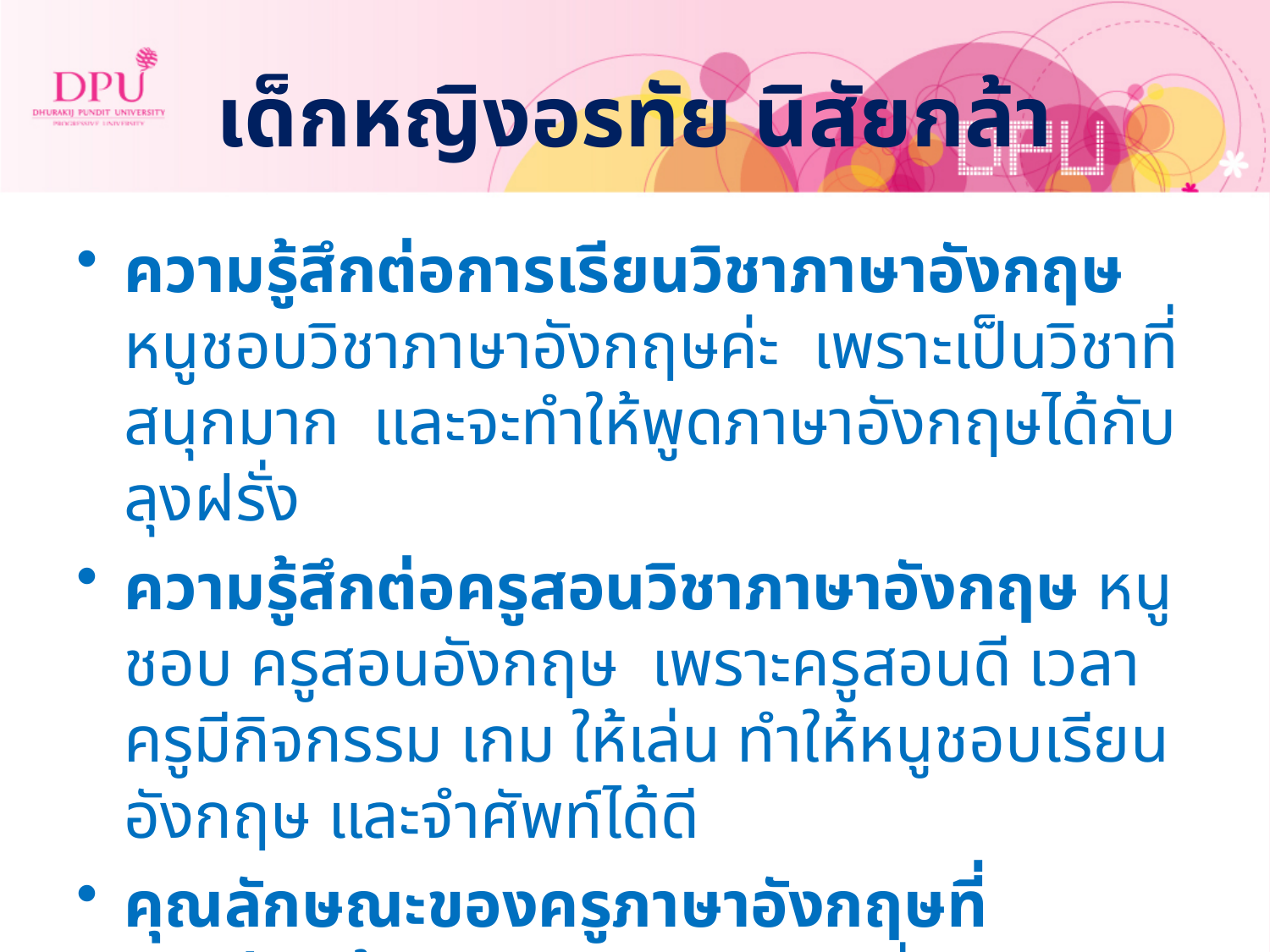

# เด็กหญิงอรทัย นิสัยกล้า
ความรู้สึกต่อการเรียนวิชาภาษาอังกฤษ   หนูชอบวิชาภาษาอังกฤษค่ะ  เพราะเป็นวิชาที่สนุกมาก  และจะทำให้พูดภาษาอังกฤษได้กับลุงฝรั่ง
ความรู้สึกต่อครูสอนวิชาภาษาอังกฤษ หนูชอบ ครูสอนอังกฤษ  เพราะครูสอนดี เวลาครูมีกิจกรรม เกม ให้เล่น ทำให้หนูชอบเรียนอังกฤษ และจำศัพท์ได้ดี
คุณลักษณะของครูภาษาอังกฤษที่นักเรียนต้องการ  อยากมีครูฝรั่งมาสอนจะได้พูดอังกฤษได้